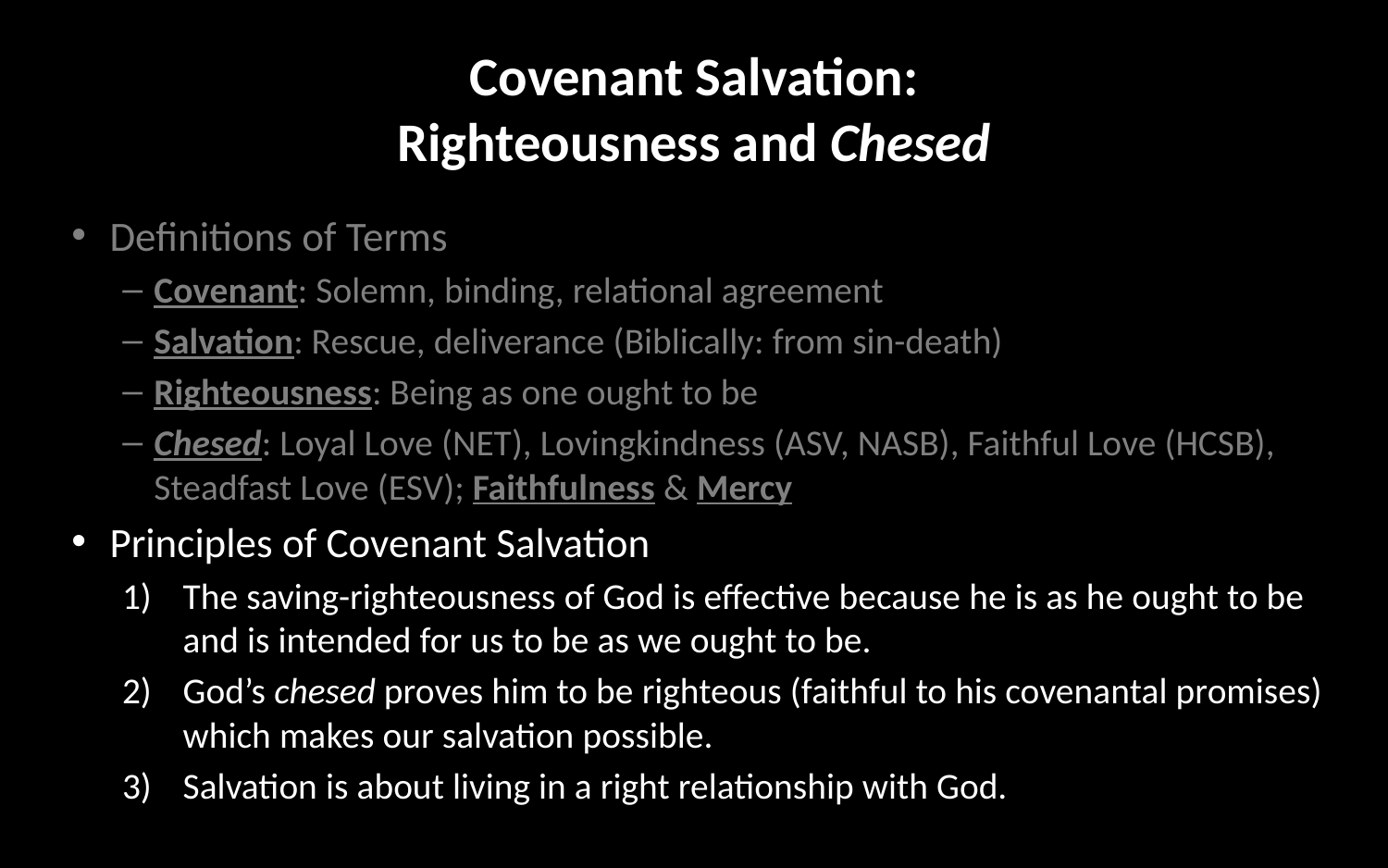

# Covenant Salvation: Righteousness and Chesed
Definitions of Terms
Covenant: Solemn, binding, relational agreement
Salvation: Rescue, deliverance (Biblically: from sin-death)
Righteousness: Being as one ought to be
Chesed: Loyal Love (NET), Lovingkindness (ASV, NASB), Faithful Love (HCSB), Steadfast Love (ESV); Faithfulness & Mercy
Principles of Covenant Salvation
The saving-righteousness of God is effective because he is as he ought to be and is intended for us to be as we ought to be.
God’s chesed proves him to be righteous (faithful to his covenantal promises) which makes our salvation possible.
Salvation is about living in a right relationship with God.